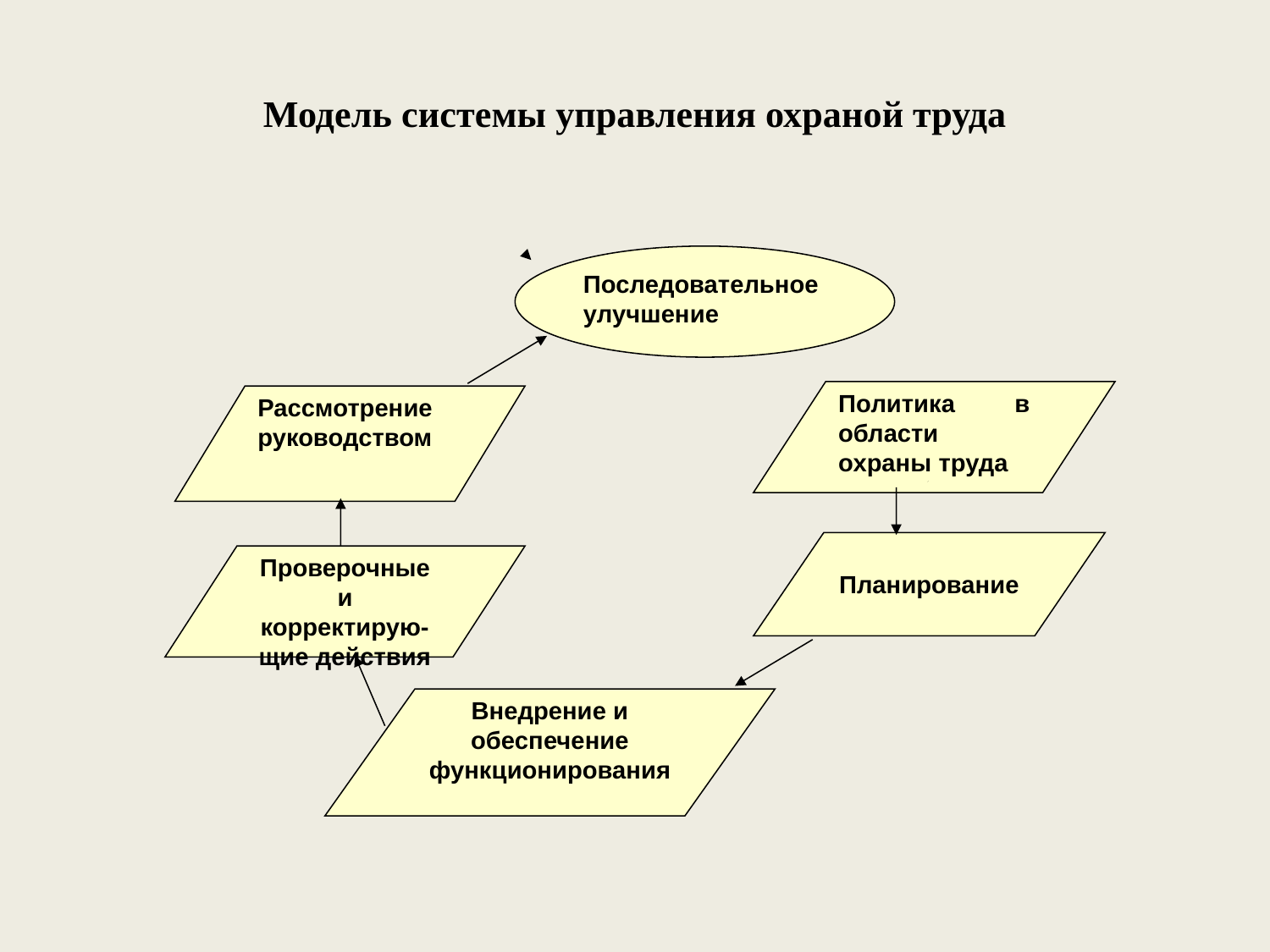

# Модель системы управления охраной труда

Последовательное улучшение

Политика в области охраны труда
Рассмотрение руководством

Планирование
Проверочные и корректирую-
щие действия

Внедрение и обеспечение функционирования